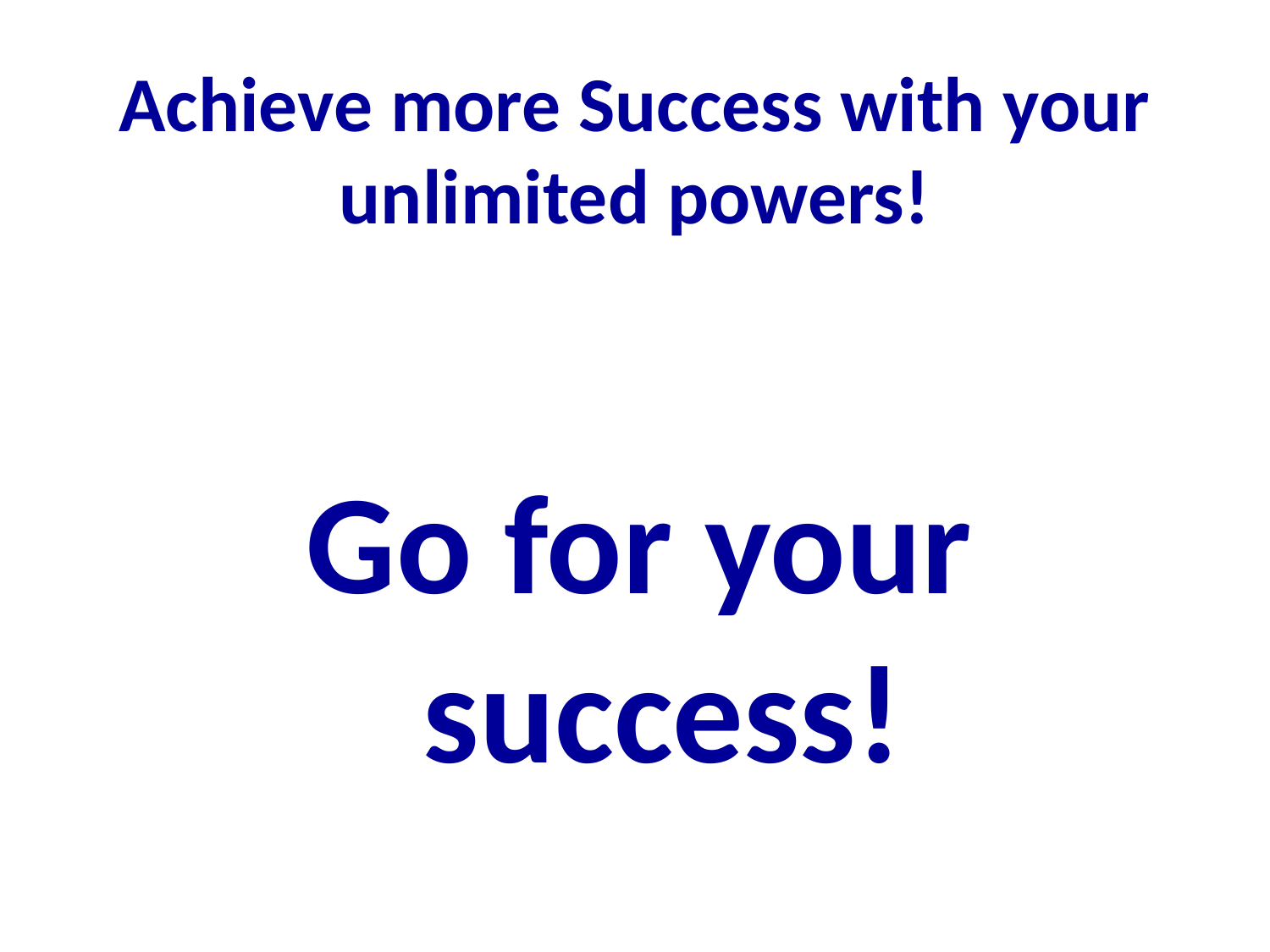

# Achieve more Success with your unlimited powers!
Go for your success!